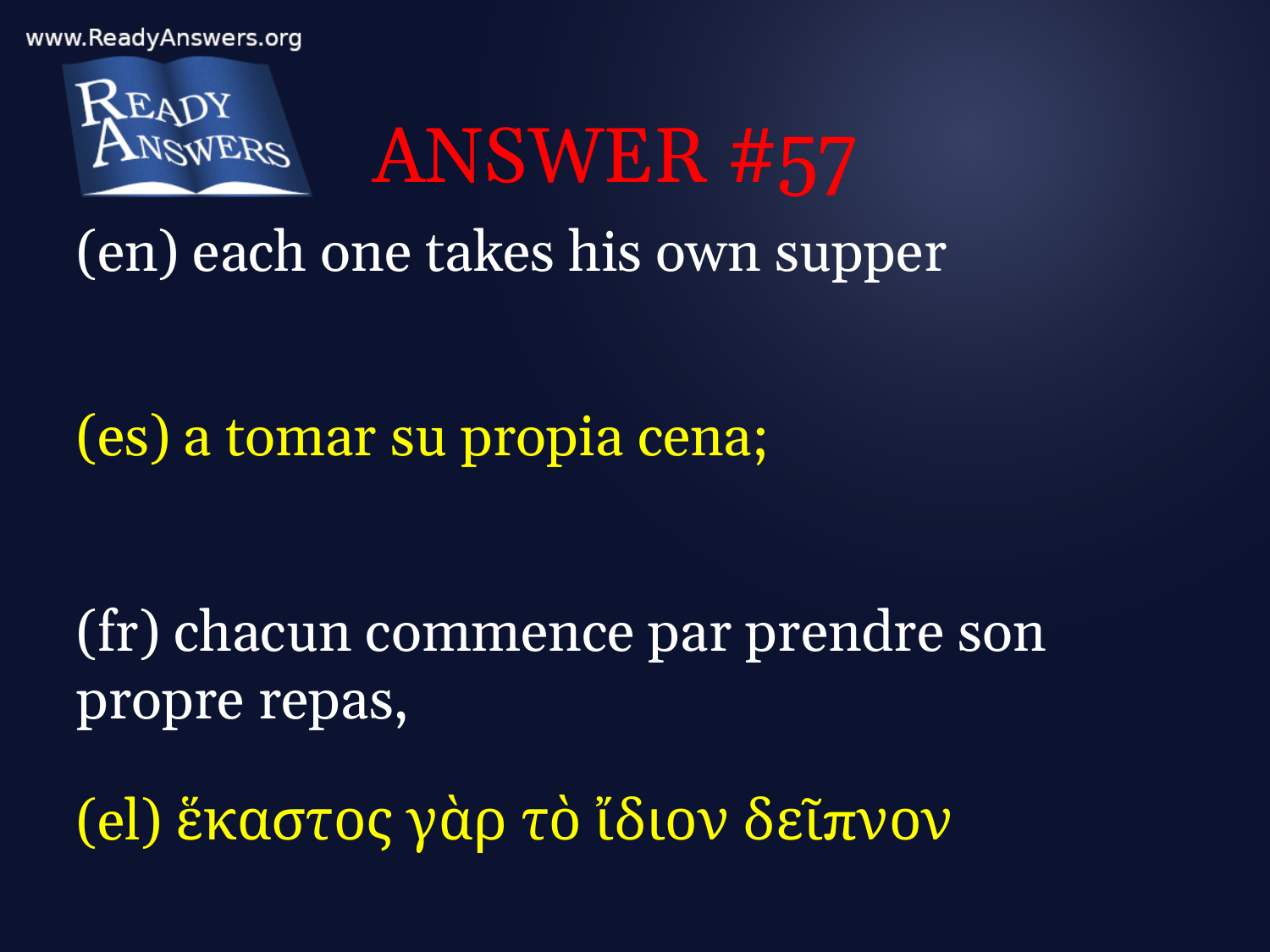

# ANSWER #57
(en) each one takes his own supper
(es) a tomar su propia cena;
(fr) chacun commence par prendre son propre repas,
(el) ἕκαστος γὰρ τὸ ἴδιον δεῖπνον